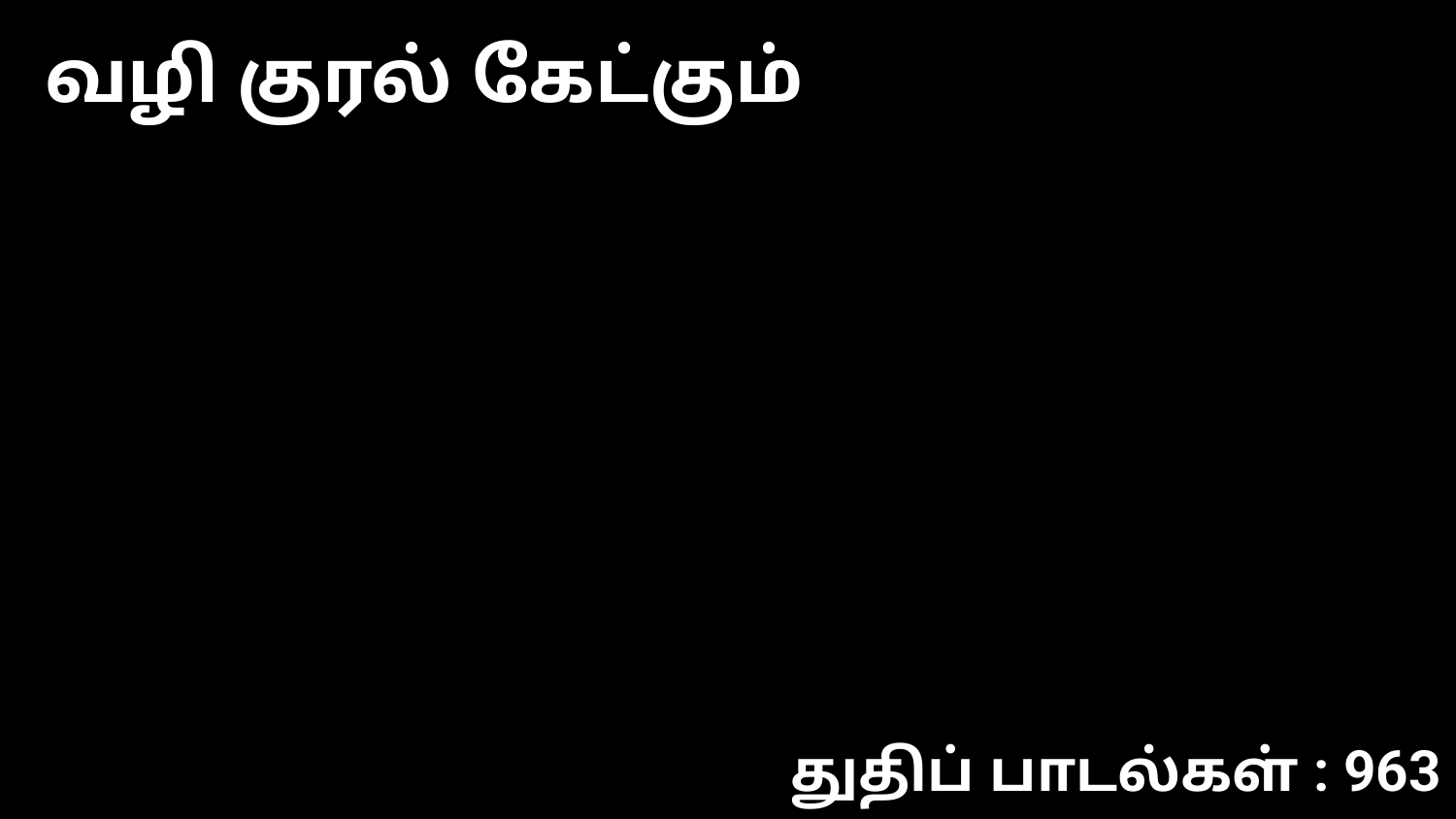

வழி குரல் கேட்கும்
துதிப் பாடல்கள் : 963